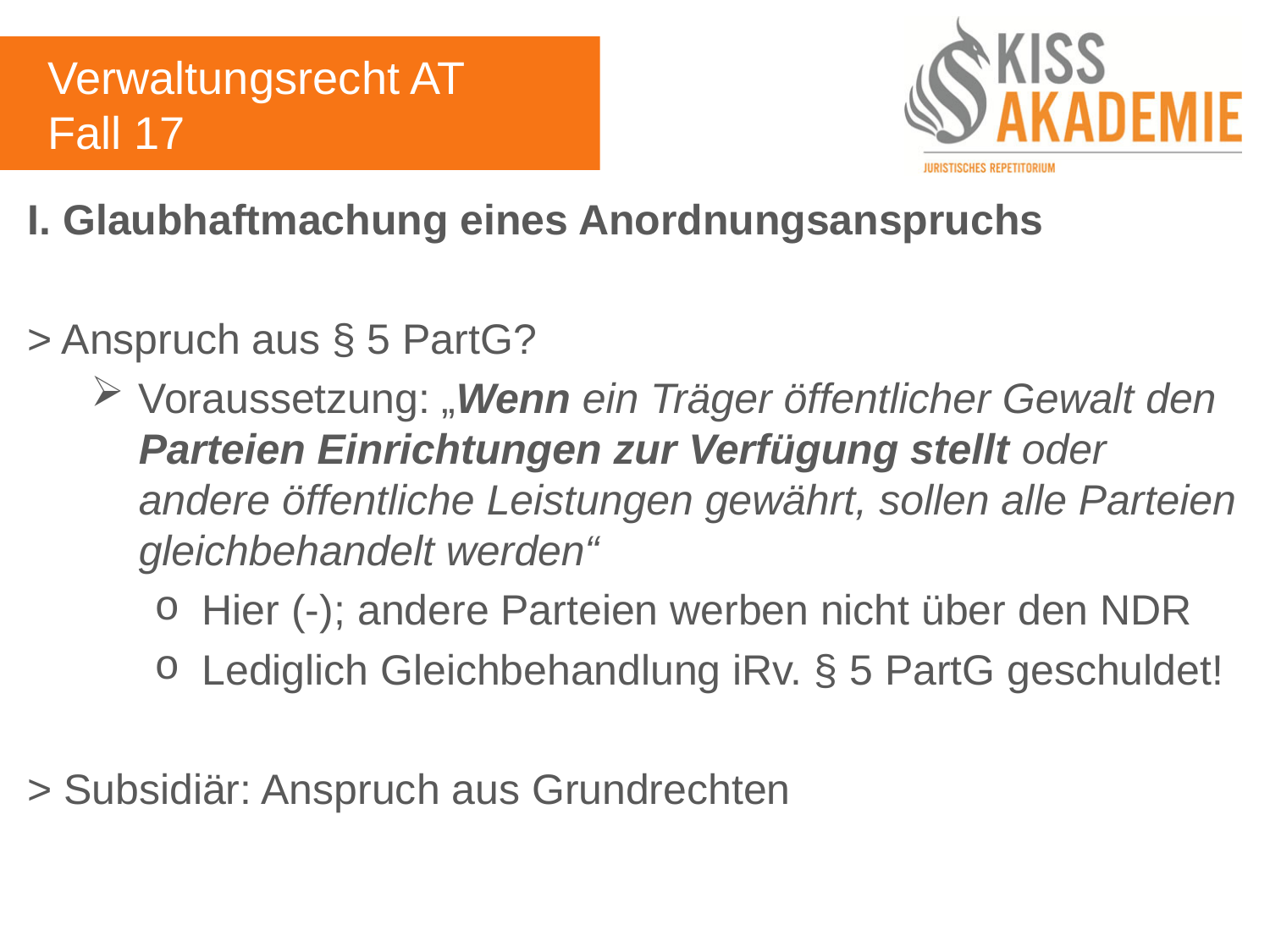

Verwaltungsrecht AT
Fall 17
I. Glaubhaftmachung eines Anordnungsanspruchs

> Anspruch aus § 5 PartG?
Voraussetzung: „Wenn ein Träger öffentlicher Gewalt den Parteien Einrichtungen zur Verfügung stellt oder andere öffentliche Leistungen gewährt, sollen alle Parteien gleichbehandelt werden“
Hier (-); andere Parteien werben nicht über den NDR
Lediglich Gleichbehandlung iRv. § 5 PartG geschuldet!

> Subsidiär: Anspruch aus Grundrechten